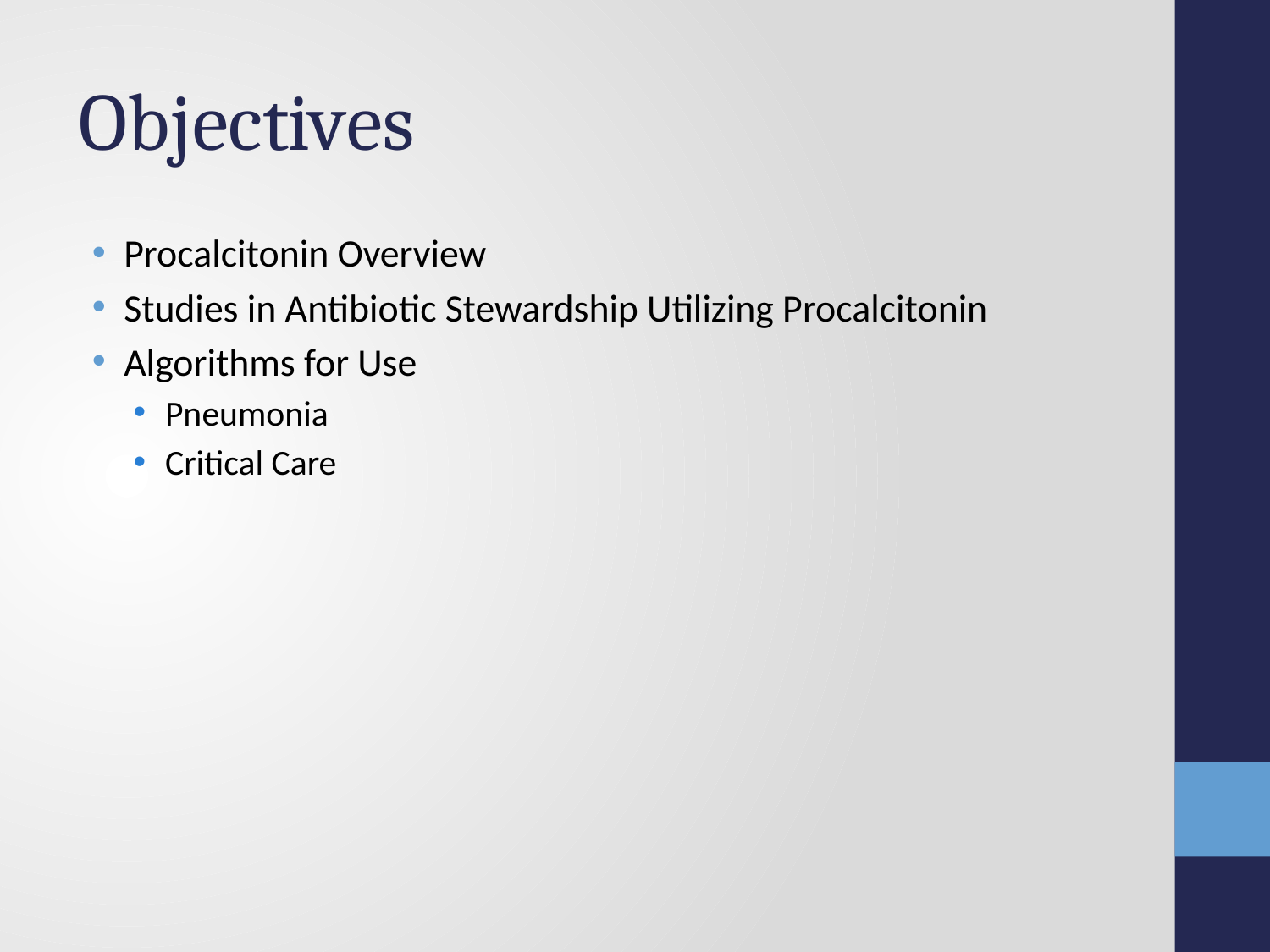

# Objectives
Procalcitonin Overview
Studies in Antibiotic Stewardship Utilizing Procalcitonin
Algorithms for Use
Pneumonia
Critical Care